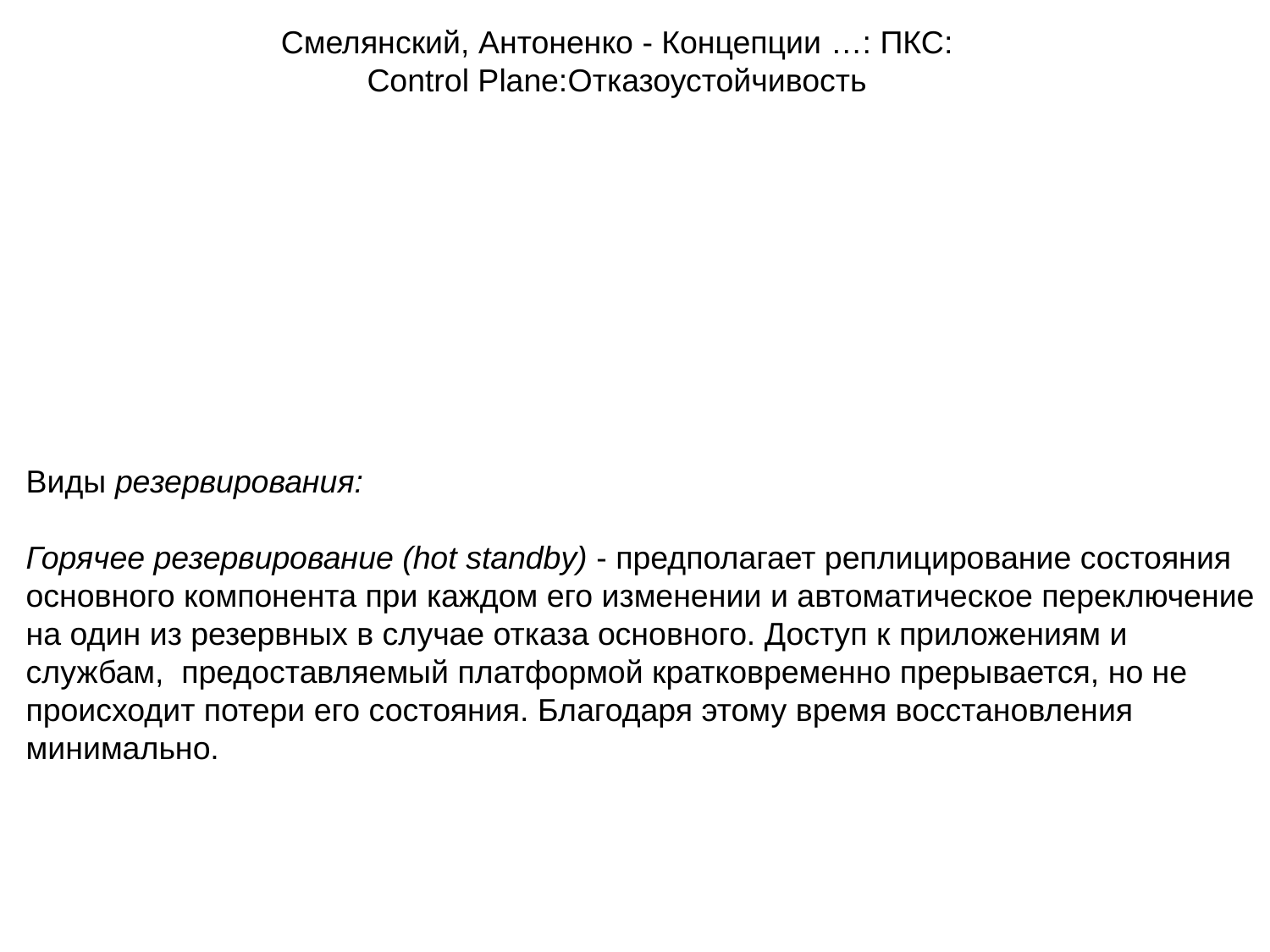

Смелянский, Антоненко - Концепции …: ПКС:
 Control Plane:Отказоустойчивость
Виды резервирования:

Горячее резервирование (hot standby) - предполагает реплицирование состояния основного компонента при каждом его изменении и автоматическое переключение на один из резервных в случае отказа основного. Доступ к приложениям и службам,  предоставляемый платформой кратковременно прерывается, но не происходит потери его состояния. Благодаря этому время восстановления минимально.